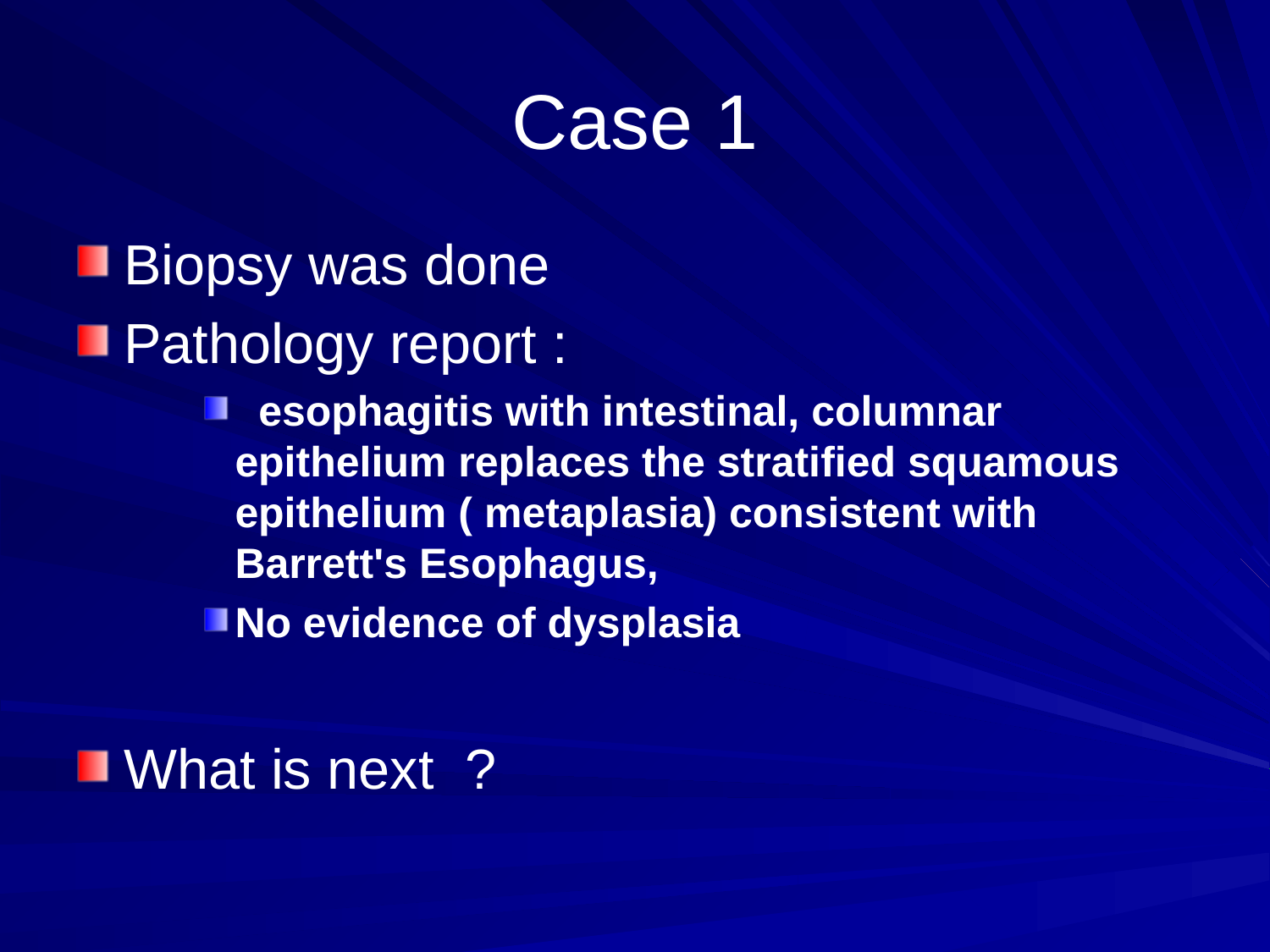

# Case 1
Biopsy was done
Pathology report :
  esophagitis with intestinal, columnar epithelium replaces the stratified squamous epithelium ( metaplasia) consistent with Barrett's Esophagus,
No evidence of dysplasia

What is next  ?